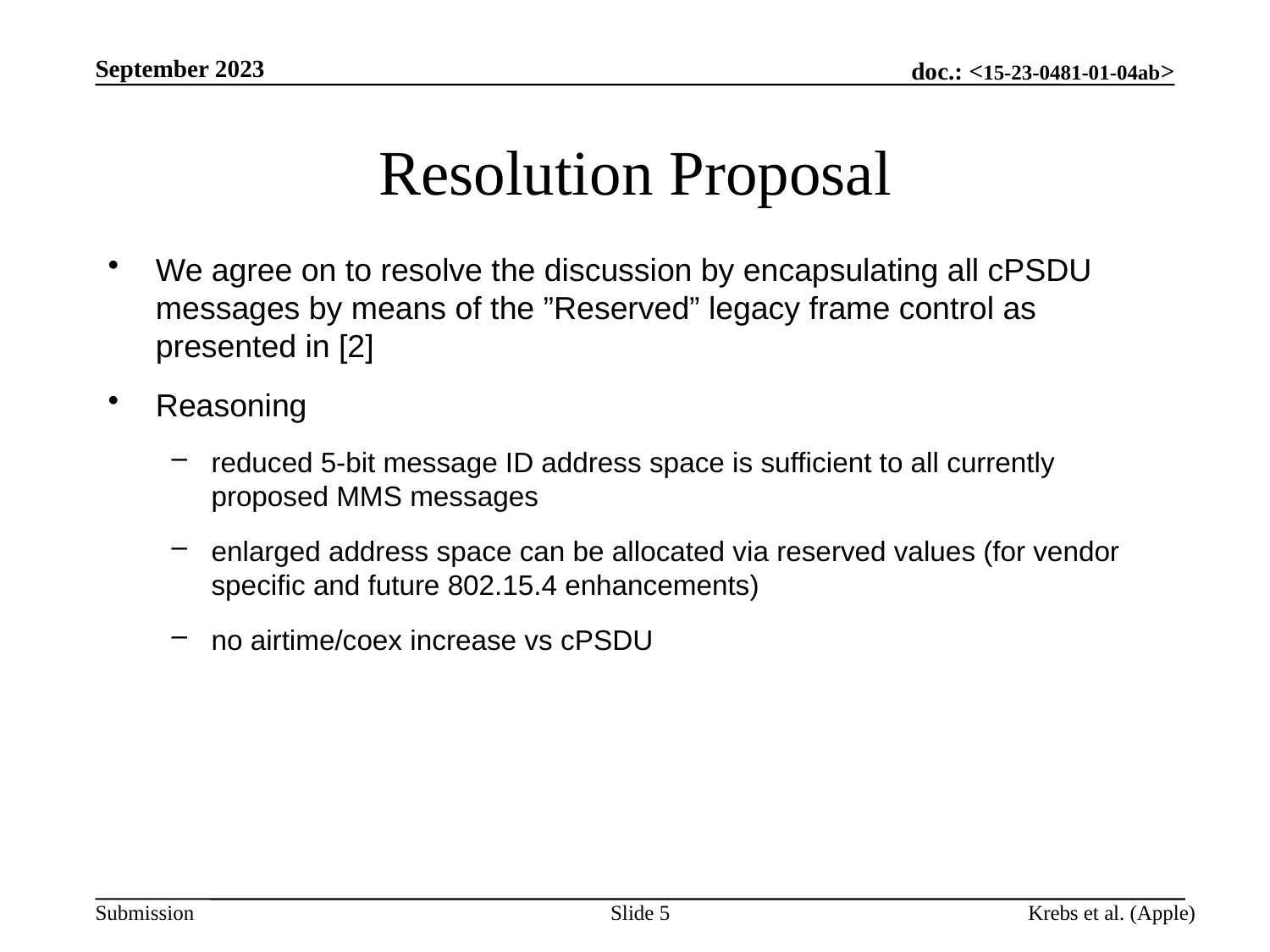

September 2023
# Resolution Proposal
We agree on to resolve the discussion by encapsulating all cPSDU messages by means of the ”Reserved” legacy frame control as presented in [2]
Reasoning
reduced 5-bit message ID address space is sufficient to all currently proposed MMS messages
enlarged address space can be allocated via reserved values (for vendor specific and future 802.15.4 enhancements)
no airtime/coex increase vs cPSDU
Slide 5
Krebs et al. (Apple)